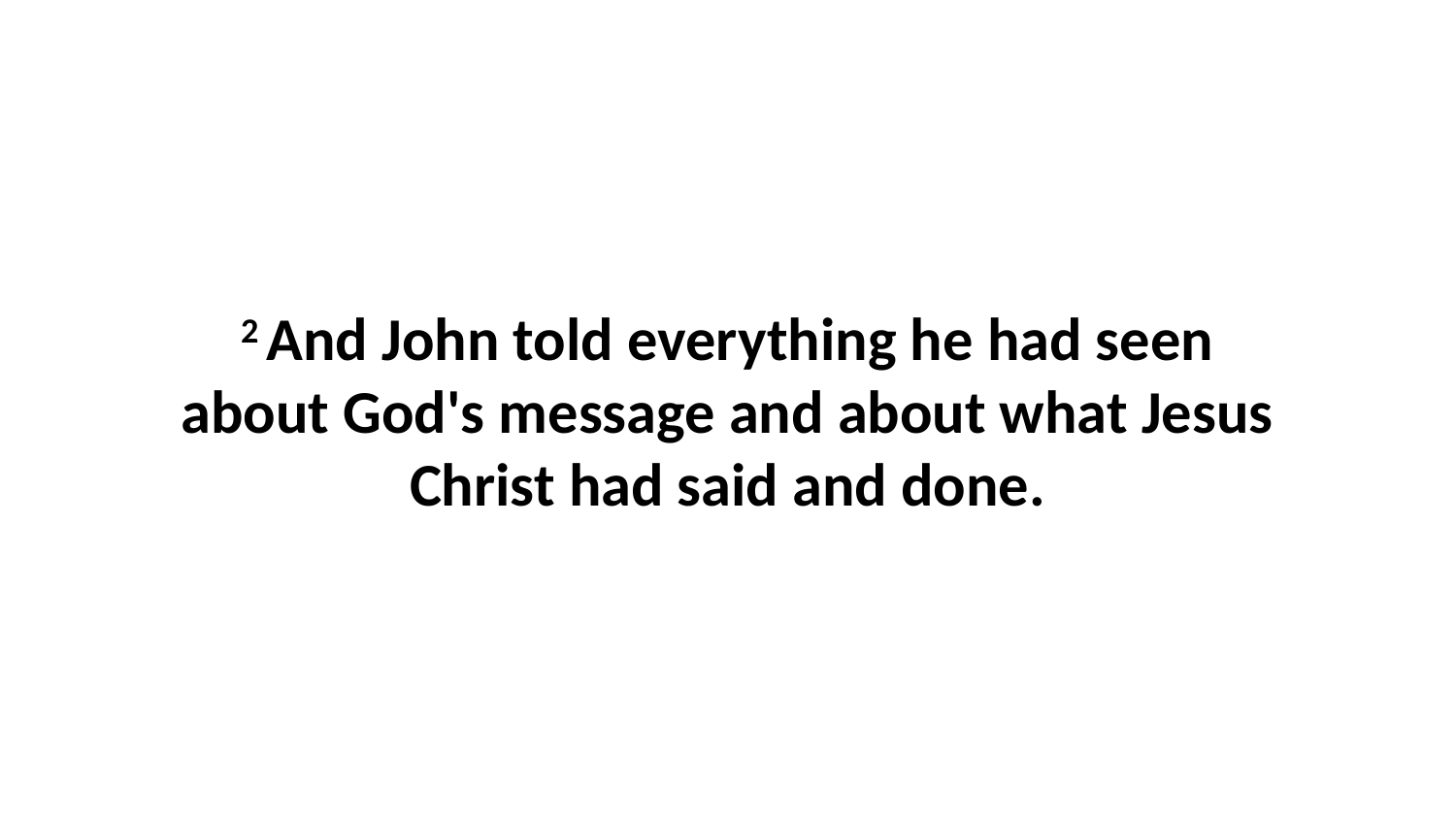

2 And John told everything he had seen about God's message and about what Jesus Christ had said and done.